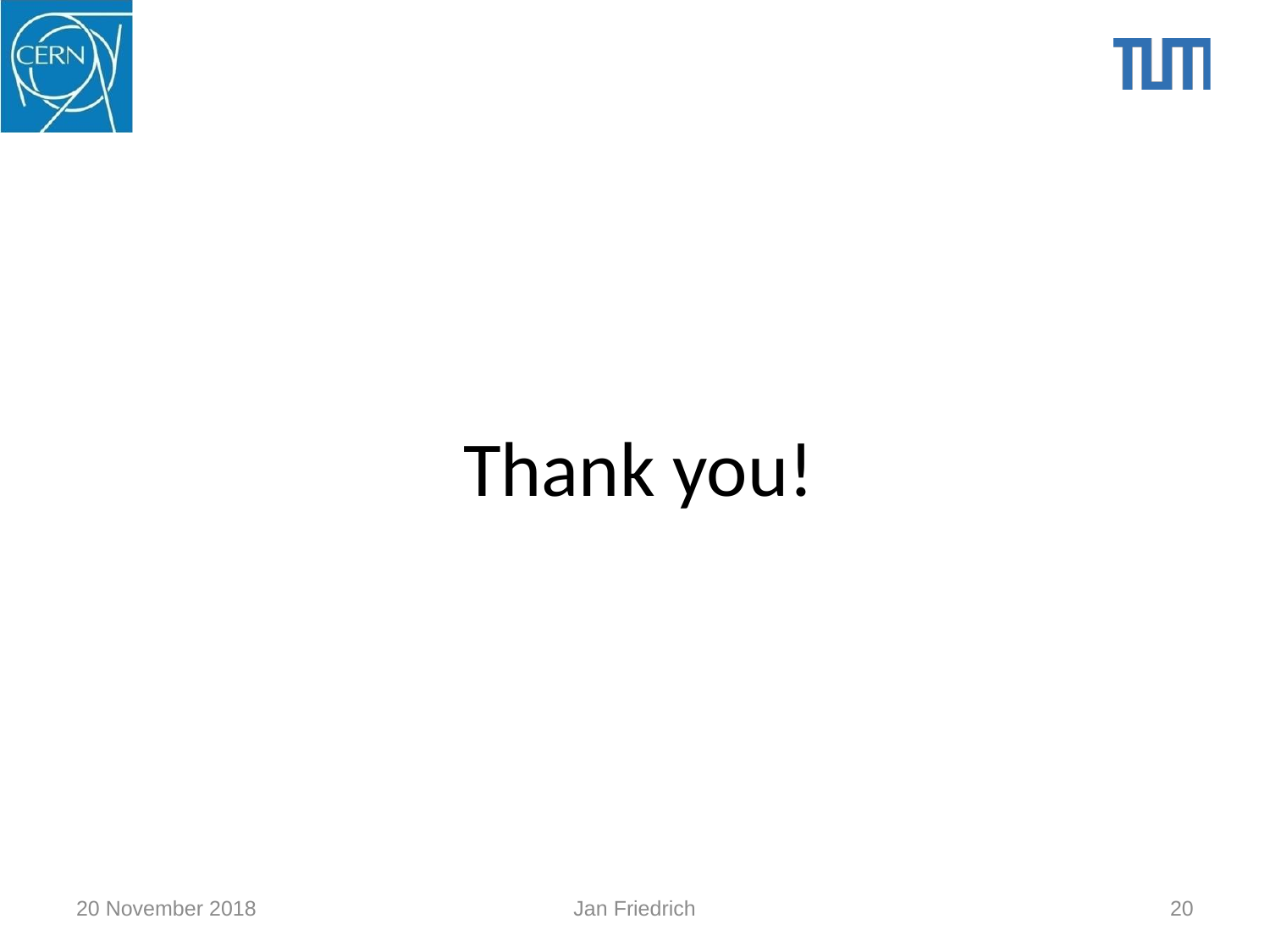

# Thank you!
20 November 2018
Jan Friedrich
20